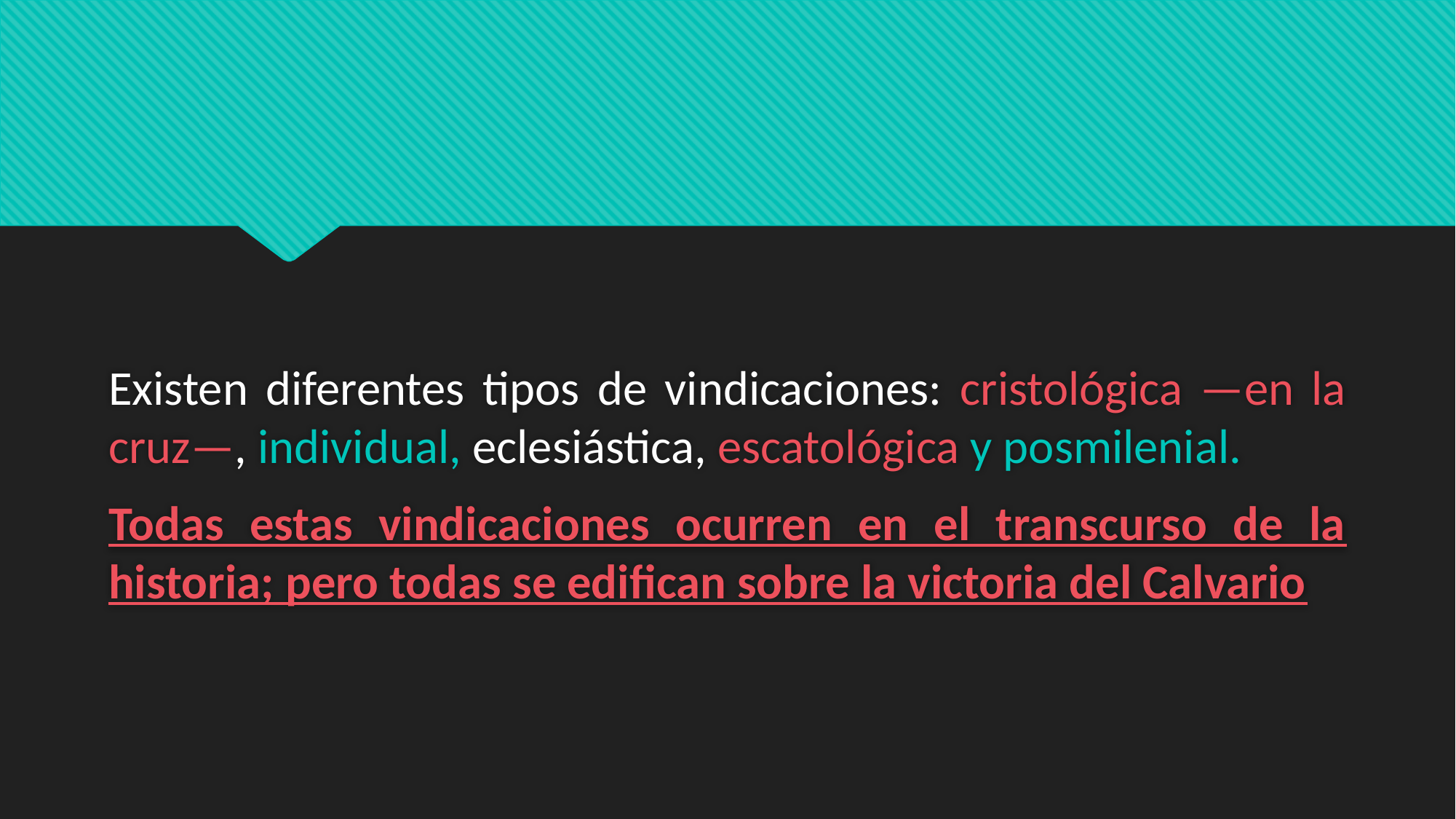

#
Existen diferentes tipos de vindicaciones: cristológica —en la cruz—, individual, eclesiástica, escatológica y posmilenial.
Todas estas vindicaciones ocurren en el transcurso de la historia; pero todas se edifican sobre la victoria del Calvario